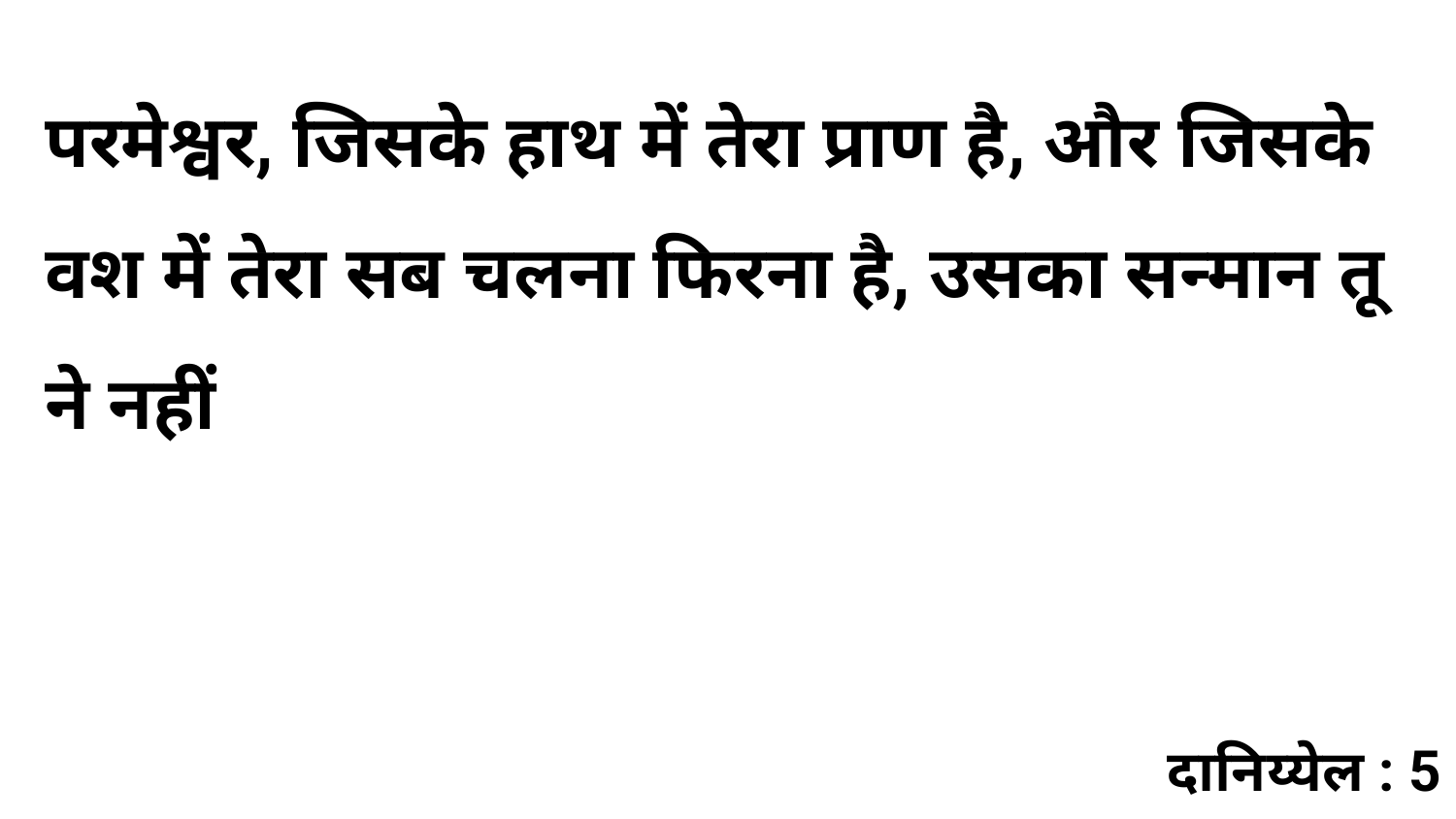

परमेश्वर, जिसके हाथ में तेरा प्राण है, और जिसके वश में तेरा सब चलना फिरना है, उसका सन्मान तू ने नहीं
दानिय्येल : 5